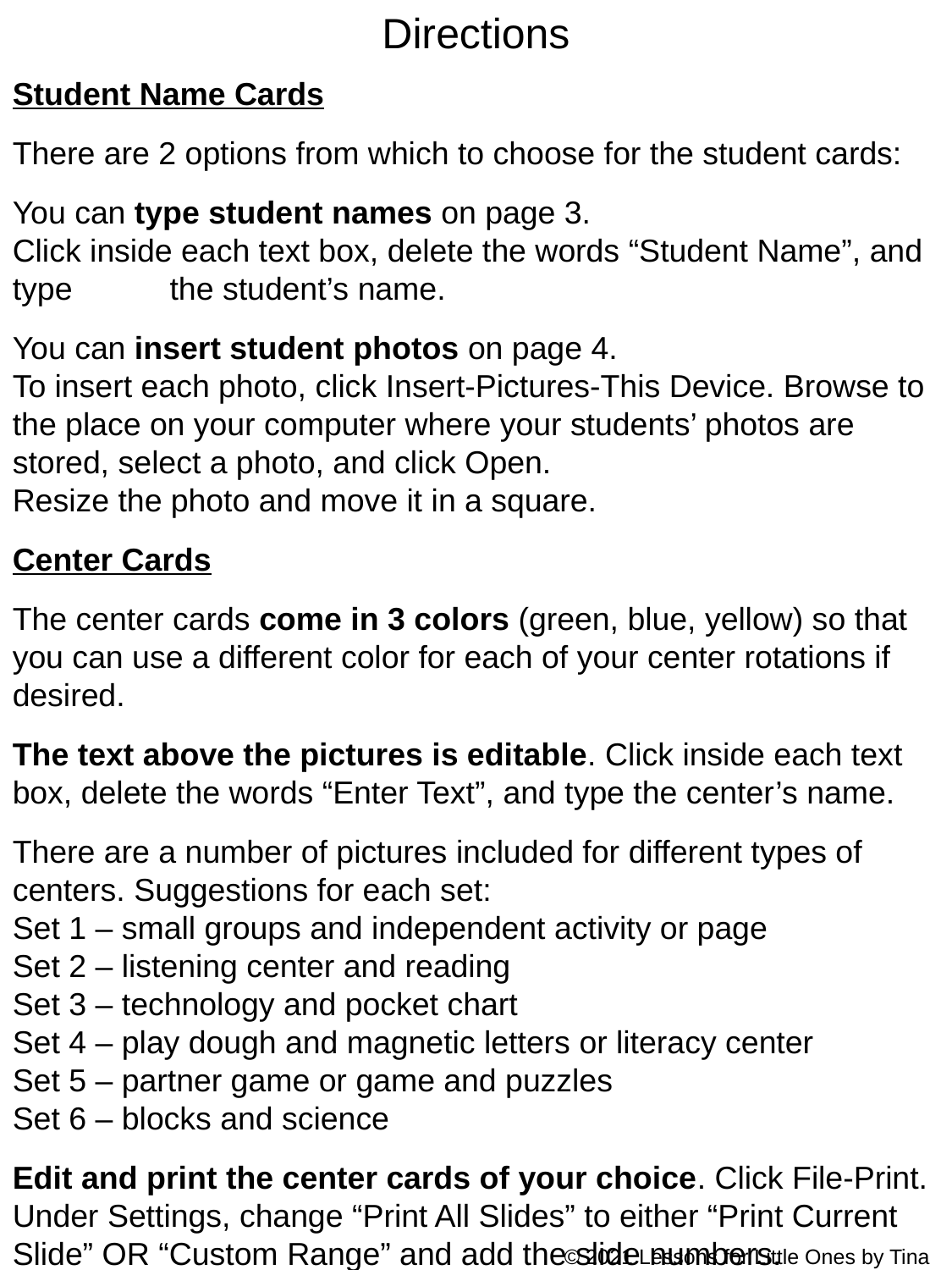

Directions

Student Name Cards

There are 2 options from which to choose for the student cards:

You can type student names on page 3.
Click inside each text box, delete the words “Student Name”, and type           the student’s name.

You can insert student photos on page 4.
To insert each photo, click Insert-Pictures-This Device. Browse to the place on your computer where your students’ photos are stored, select a photo, and click Open.
Resize the photo and move it in a square.

Center Cards

The center cards come in 3 colors (green, blue, yellow) so that you can use a different color for each of your center rotations if desired.

The text above the pictures is editable. Click inside each text box, delete the words “Enter Text”, and type the center’s name.

There are a number of pictures included for different types of centers. Suggestions for each set:
Set 1 – small groups and independent activity or page
Set 2 – listening center and reading
Set 3 – technology and pocket chart
Set 4 – play dough and magnetic letters or literacy center
Set 5 – partner game or game and puzzles
Set 6 – blocks and science

Edit and print the center cards of your choice. Click File-Print. Under Settings, change “Print All Slides” to either “Print Current Slide” OR “Custom Range” and add the slide numbers.

© 2021 Lessons for Little Ones by Tina O’Block